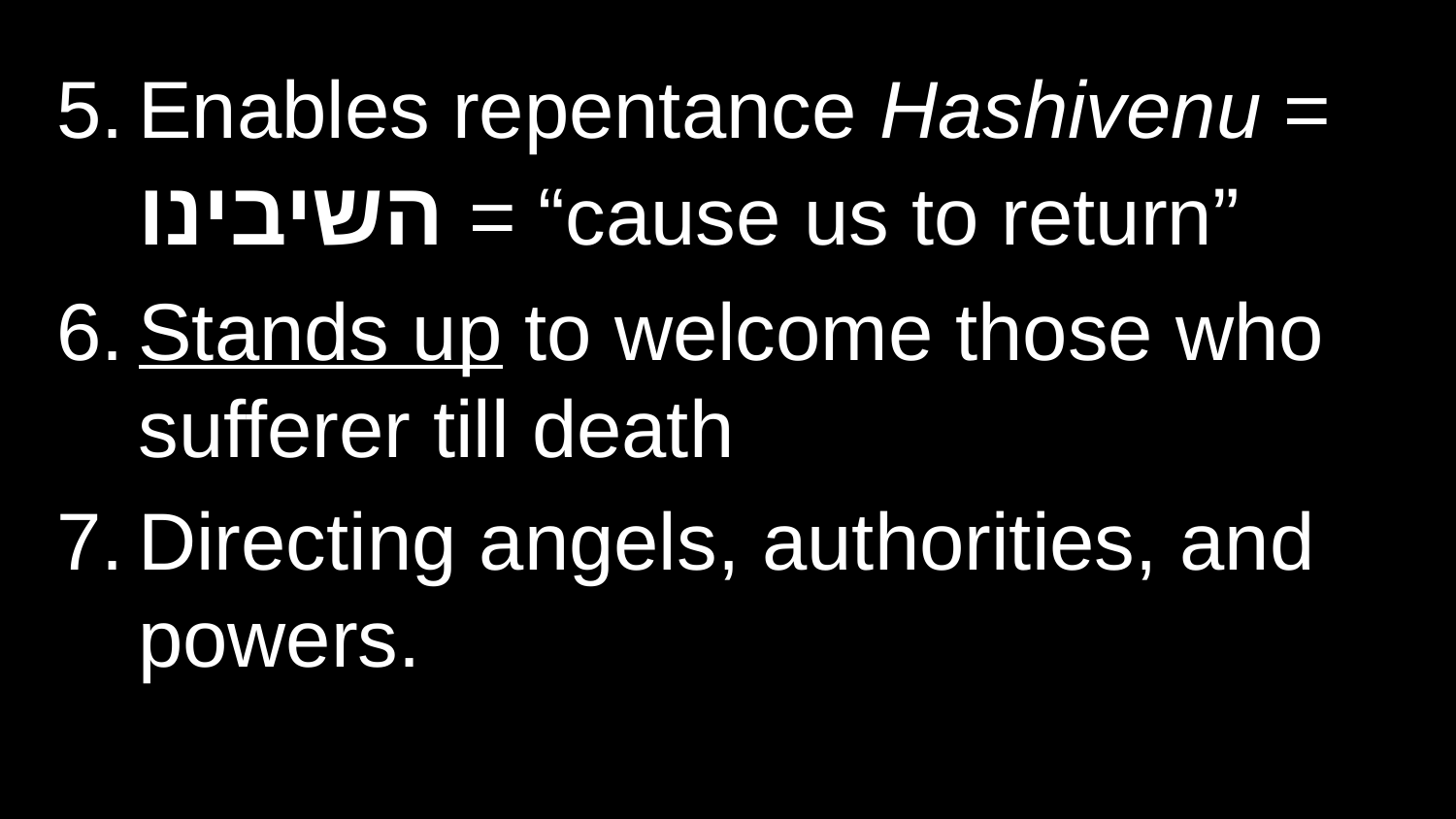

Enables repentance Hashivenu = השיבינו = “cause us to return”
Stands up to welcome those who sufferer till death
Directing angels, authorities, and powers.